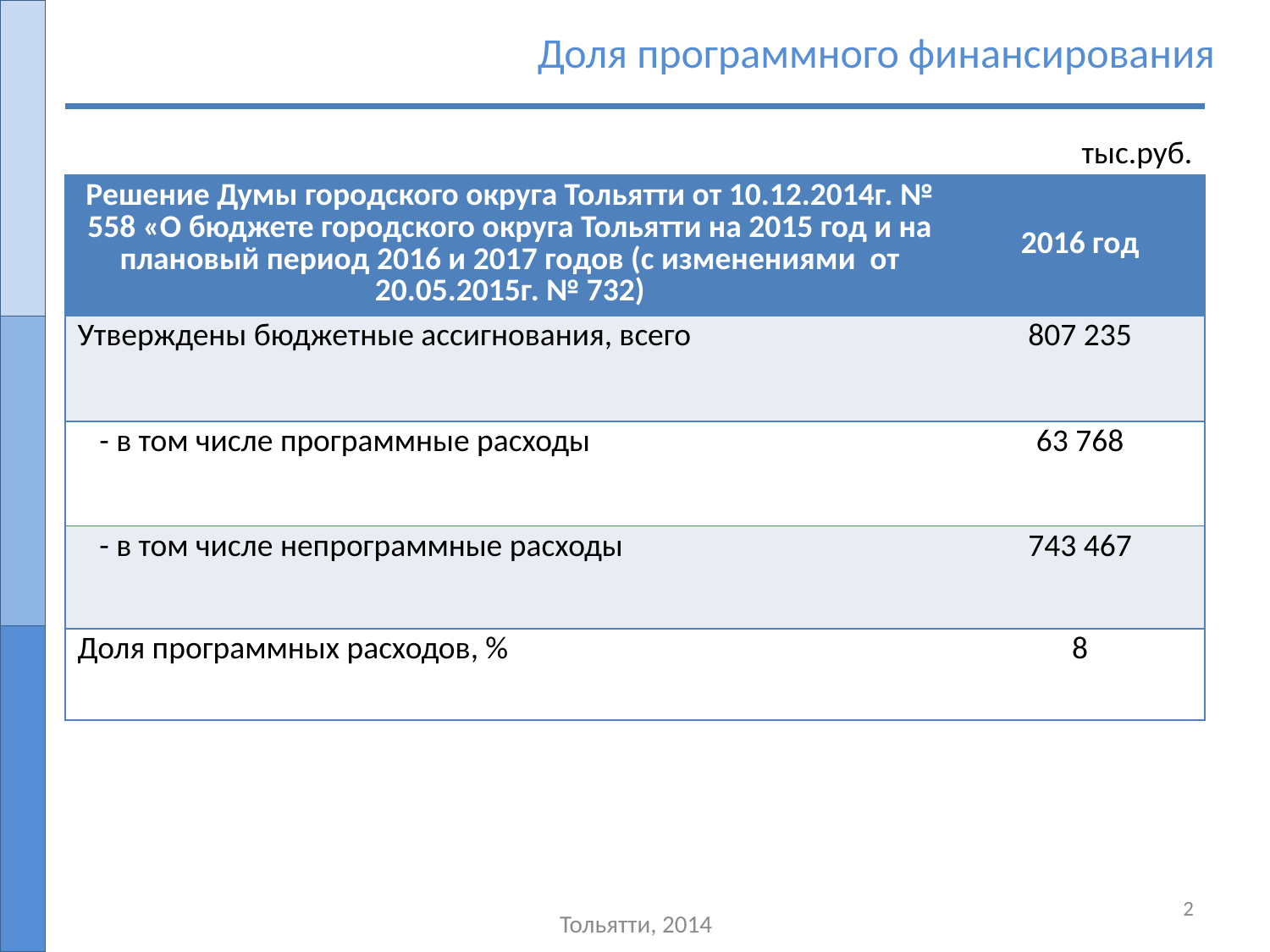

Доля программного финансирования
тыс.руб.
| Решение Думы городского округа Тольятти от 10.12.2014г. № 558 «О бюджете городского округа Тольятти на 2015 год и на плановый период 2016 и 2017 годов (с изменениями от 20.05.2015г. № 732) | 2016 год |
| --- | --- |
| Утверждены бюджетные ассигнования, всего | 807 235 |
| - в том числе программные расходы | 63 768 |
| - в том числе непрограммные расходы | 743 467 |
| Доля программных расходов, % | 8 |
2
Тольятти, 2014